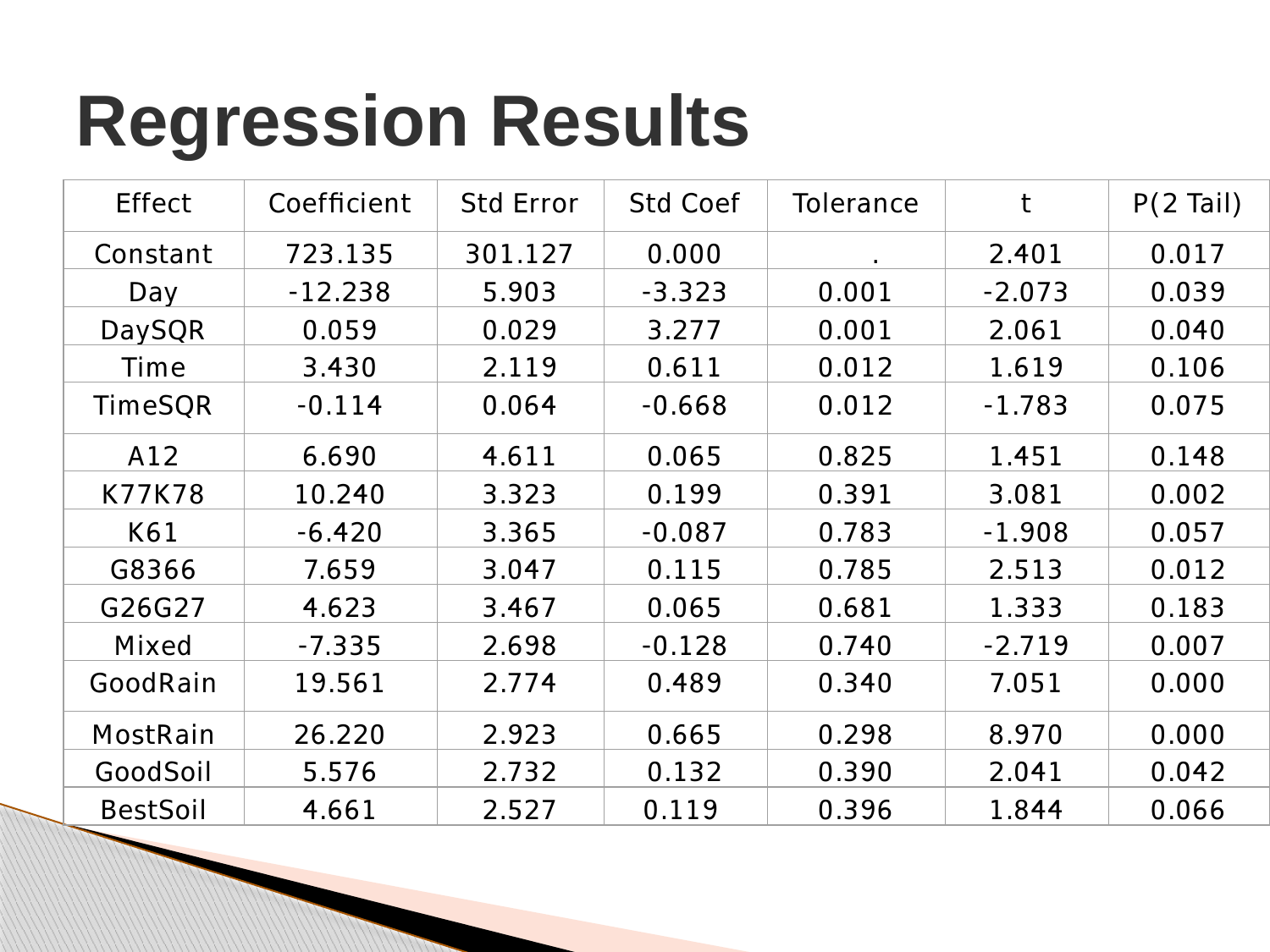

# Regression Results

Effect

Coefficient

Std Error

Std Coef

Tolerance

t

P(2 Tail)

Constant

723.135

301.127

0.000

     .

2.401

0.017

Day

-12.238

5.903

-3.323

0.001

-2.073

0.039

DaySQR

0.059

0.029

3.277

0.001

2.061

0.040

Time

3.430

2.119

0.611

0.012

1.619

0.106

TimeSQR

-0.114

0.064

-0.668

0.012

-1.783

0.075

A12

6.690

4.611

0.065

0.825

1.451

0.148

K77K78

10.240

3.323

0.199

0.391

3.081

0.002

K61

-6.420

3.365

-0.087

0.783

-1.908

0.057

G8366

7.659

3.047

0.115

0.785

2.513

0.012

G26G27

4.623

3.467

0.065

0.681

1.333

0.183

Mixed

-7.335

2.698

-0.128

0.740

-2.719

0.007

GoodRain

19.561

2.774

0.489

0.340

7.051

0.000

MostRain

26.220

2.923

0.665

0.298

8.970

0.000

GoodSoil

5.576

2.732

0.132

0.390

2.041

0.042

BestSoil

4.661

2.527

0.119

0.396

1.844

0.066